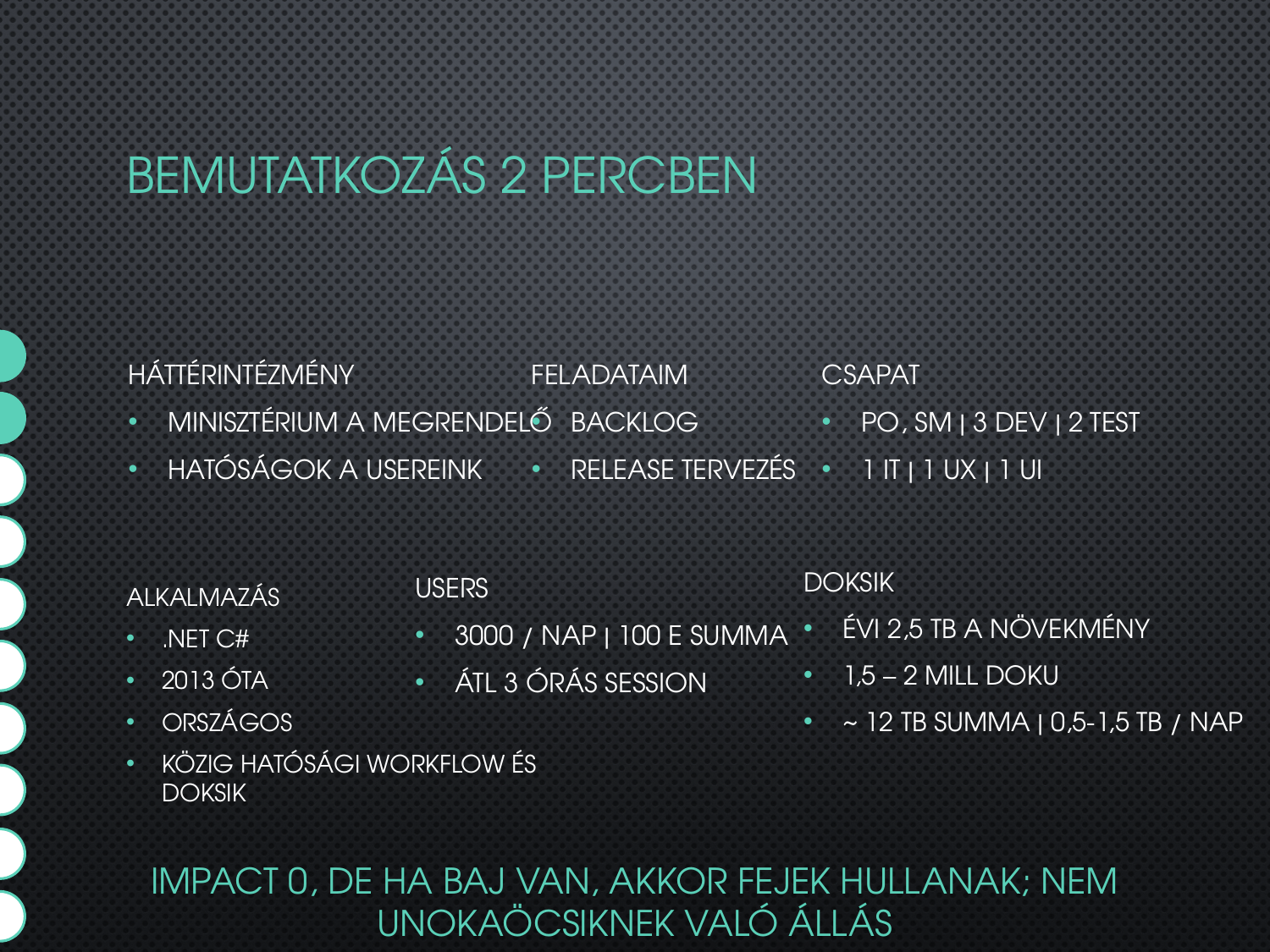

# Bemutatkozás 2 percben

Háttérintézmény
Minisztérium a megrendelő
Hatóságok a usereink
Feladataim
Backlog
Release tervezés
Csapat
Po, SM | 3 DEV | 2 TesT
1 IT | 1 UX | 1 UI

Doksik
Évi 2,5 TB a növekmény
1,5 – 2 mill doku
~ 12 TB summa | 0,5-1,5 Tb / nap
Users
3000 / nap | 100 e summa
Átl 3 órás session
Alkalmazás
.NET C#
2013 óta
Országos
Közig hatósági workflow és doksik

Impact 0, de ha baj van, akkor fejek hullanak; nem unokaöcsiknek való állás